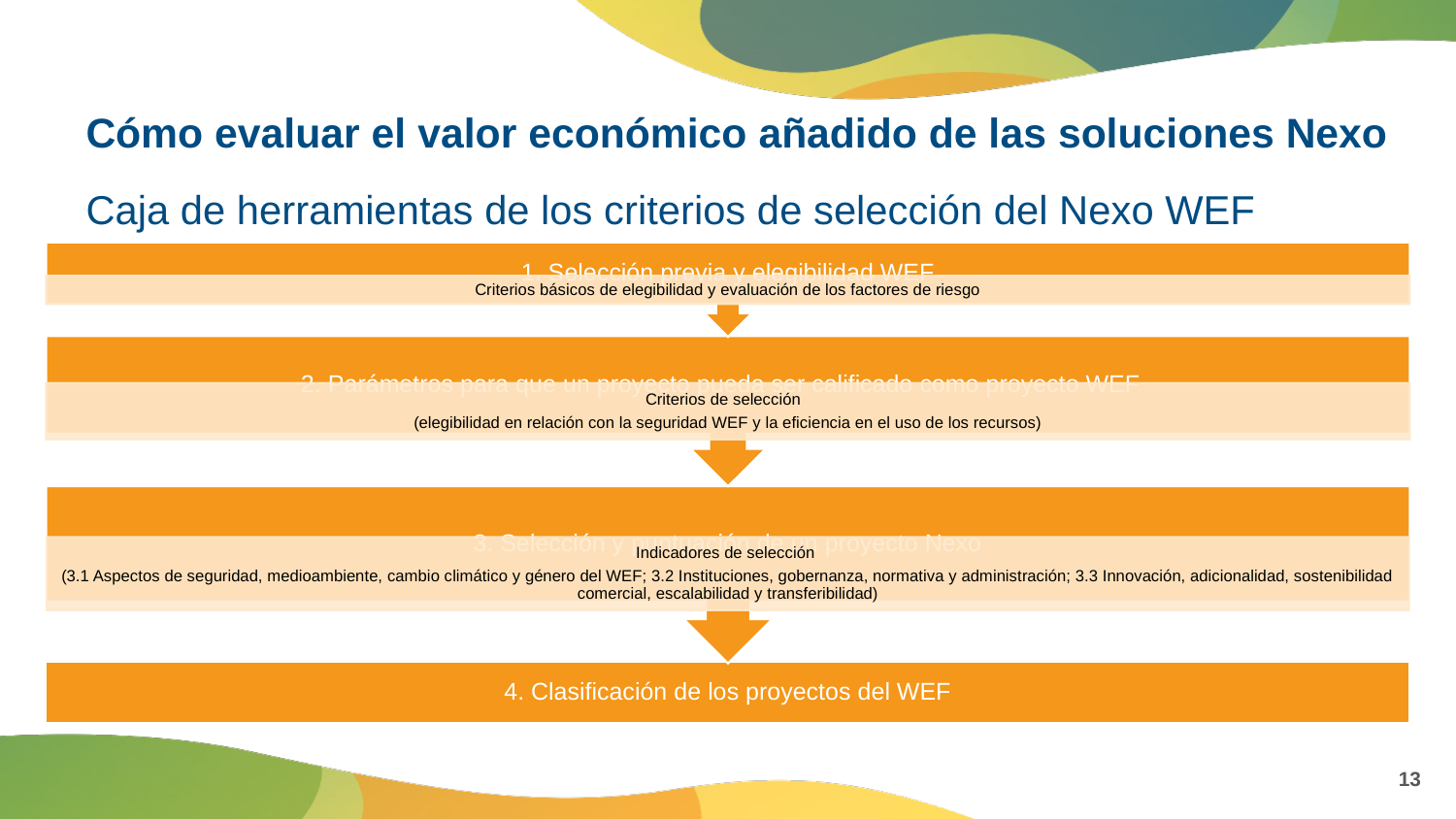

# Cómo evaluar el valor económico añadido de las soluciones Nexo
Caja de herramientas de los criterios de selección del Nexo WEF
4. Clasificación de los proyectos del WEF
3. Selección y puntuación de un proyecto Nexo
Indicadores de selección
(3.1 Aspectos de seguridad, medioambiente, cambio climático y género del WEF; 3.2 Instituciones, gobernanza, normativa y administración; 3.3 Innovación, adicionalidad, sostenibilidad comercial, escalabilidad y transferibilidad)
2. Parámetros para que un proyecto pueda ser calificado como proyecto WEF
Criterios de selección
(elegibilidad en relación con la seguridad WEF y la eficiencia en el uso de los recursos)
1. Selección previa y elegibilidad WEF
Criterios básicos de elegibilidad y evaluación de los factores de riesgo
13